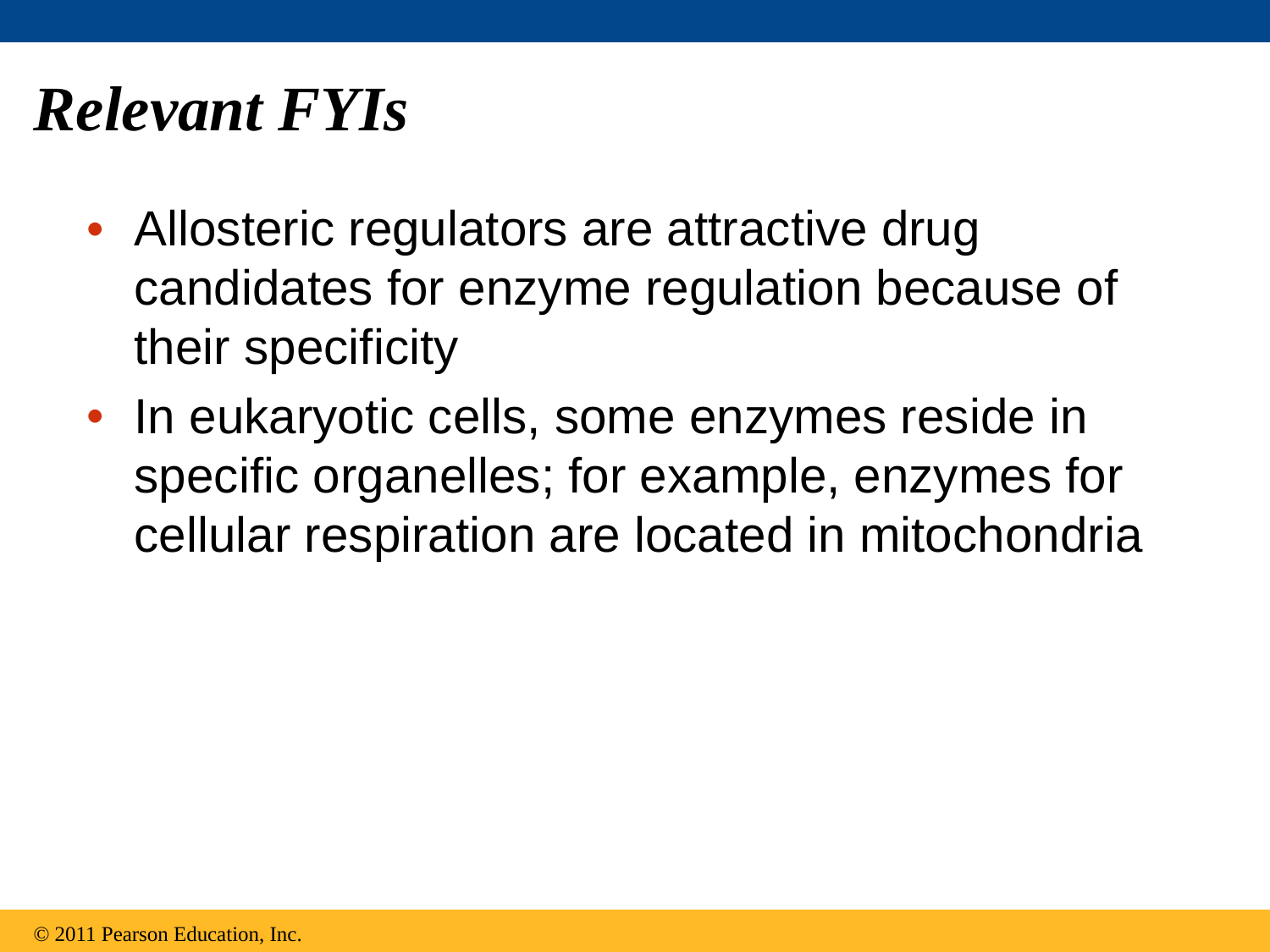

# Relevant FYIs
Allosteric regulators are attractive drug candidates for enzyme regulation because of their specificity
In eukaryotic cells, some enzymes reside in specific organelles; for example, enzymes for cellular respiration are located in mitochondria

© 2011 Pearson Education, Inc.